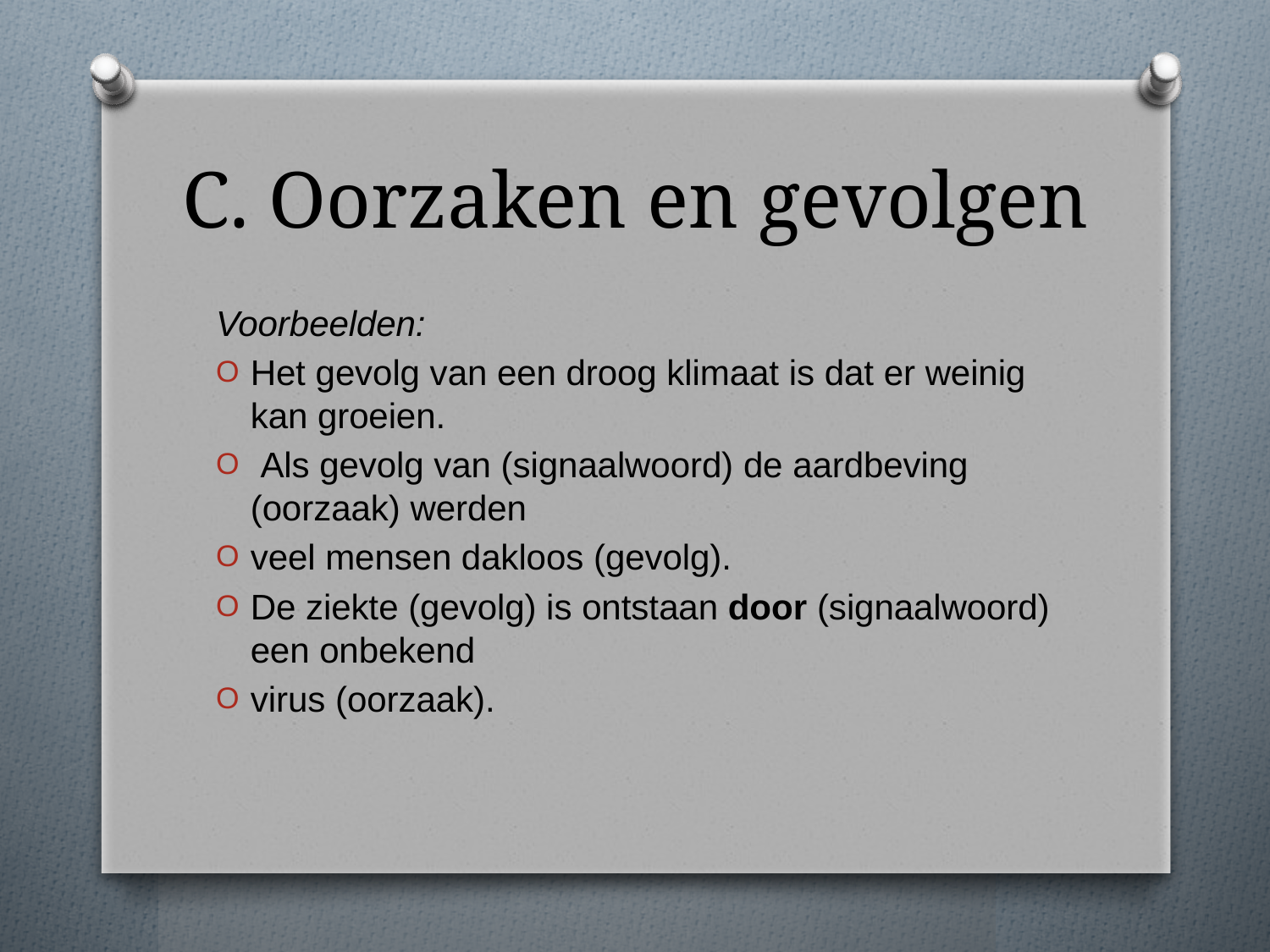

# C. Oorzaken en gevolgen
Voorbeelden:
Het gevolg van een droog klimaat is dat er weinig kan groeien.
 Als gevolg van (signaalwoord) de aardbeving (oorzaak) werden
veel mensen dakloos (gevolg).
De ziekte (gevolg) is ontstaan door (signaalwoord) een onbekend
virus (oorzaak).